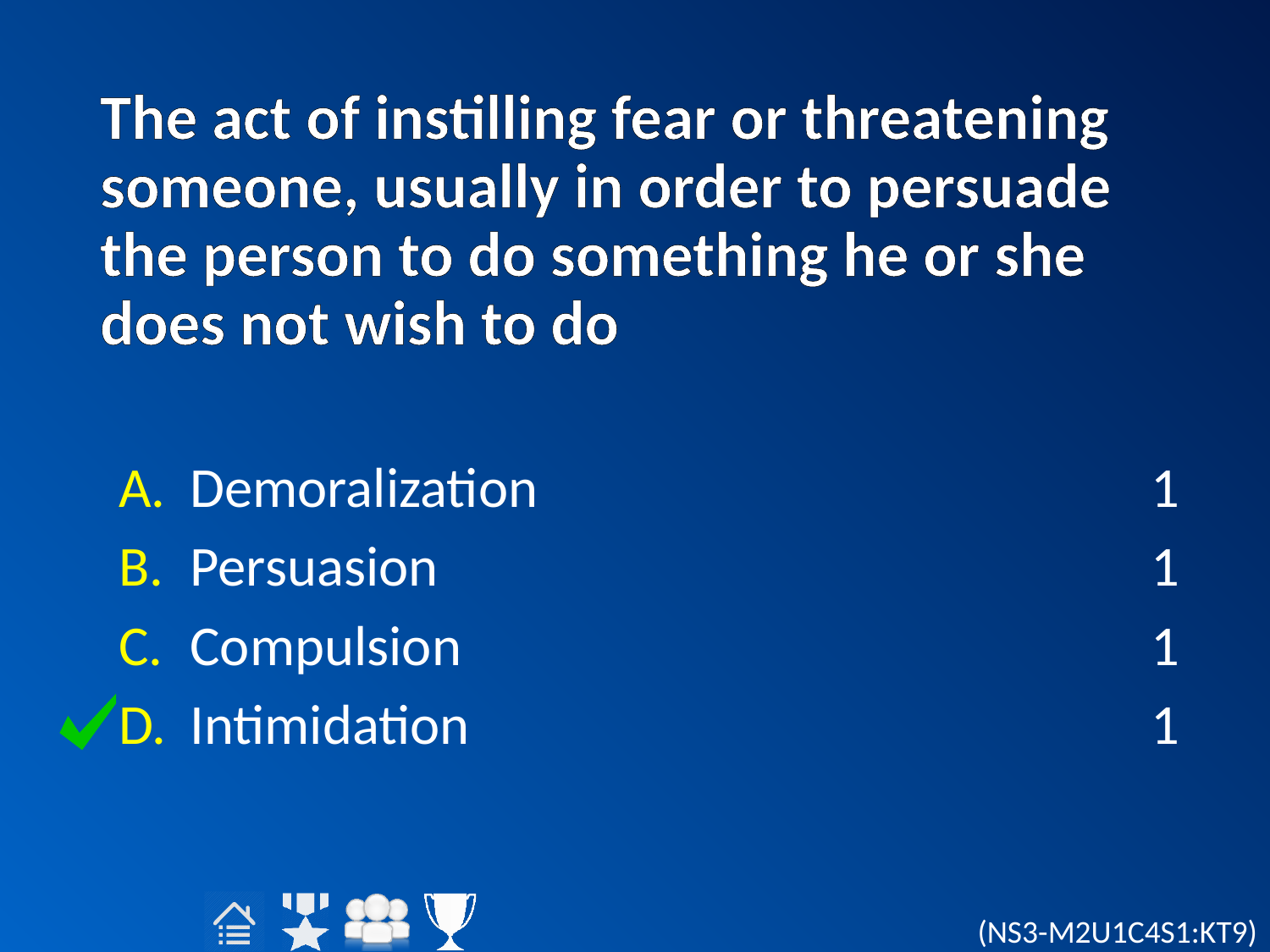

# The act of instilling fear or threatening someone, usually in order to persuade the person to do something he or she does not wish to do
Demoralization
Persuasion
Compulsion
Intimidation
1
1
1
1

(NS3-M2U1C4S1:KT9)